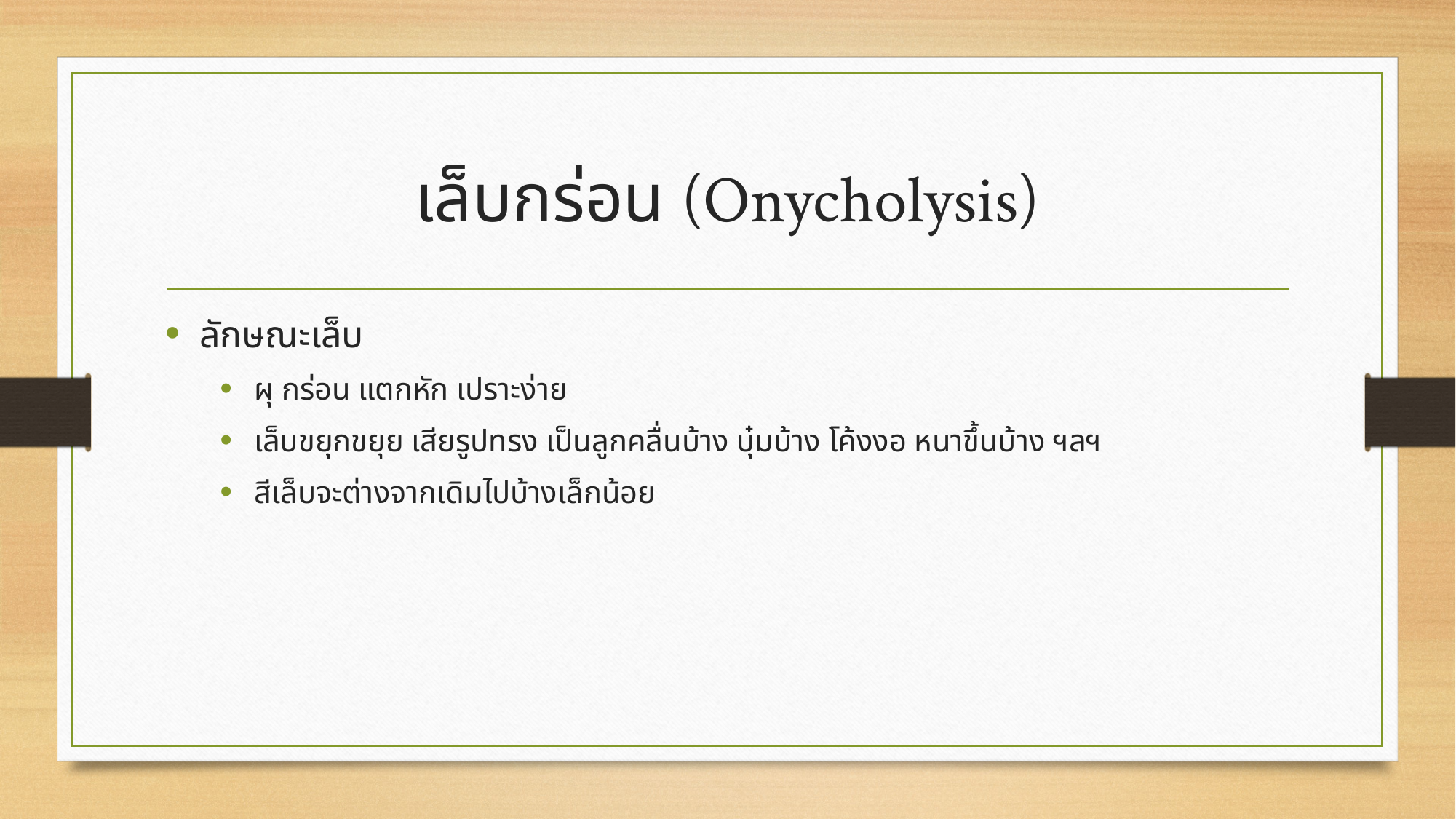

# เล็บกร่อน (Onycholysis)
ลักษณะเล็บ
ผุ กร่อน แตกหัก เปราะง่าย
เล็บขยุกขยุย เสียรูปทรง เป็นลูกคลื่นบ้าง บุ๋มบ้าง โค้งงอ หนาขึ้นบ้าง ฯลฯ
สีเล็บจะต่างจากเดิมไปบ้างเล็กน้อย